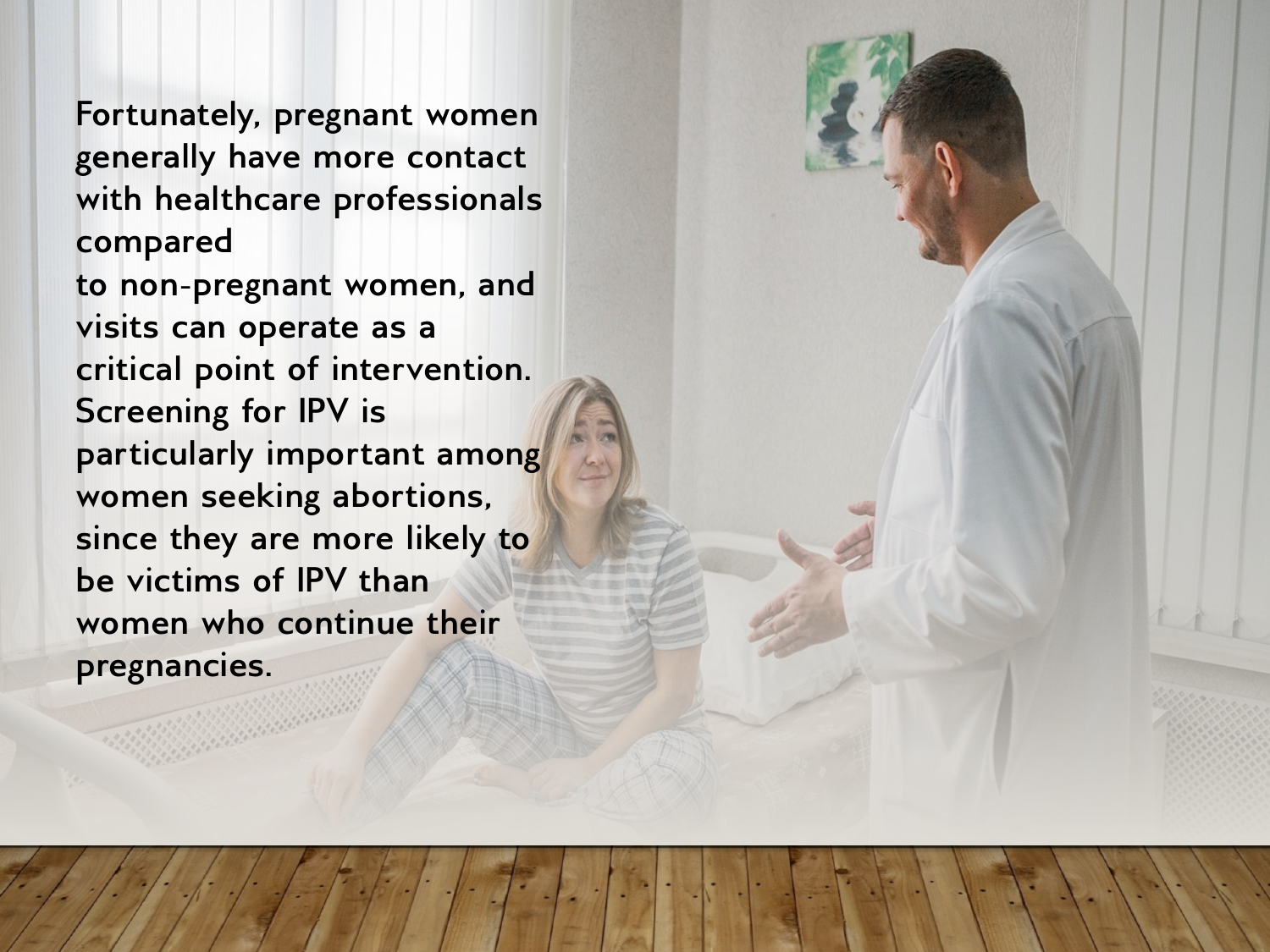

Fortunately, pregnant women generally have more contact with healthcare professionals compared
to non-pregnant women, and visits can operate as a critical point of intervention. Screening for IPV is particularly important among women seeking abortions, since they are more likely to be victims of IPV than women who continue their pregnancies.